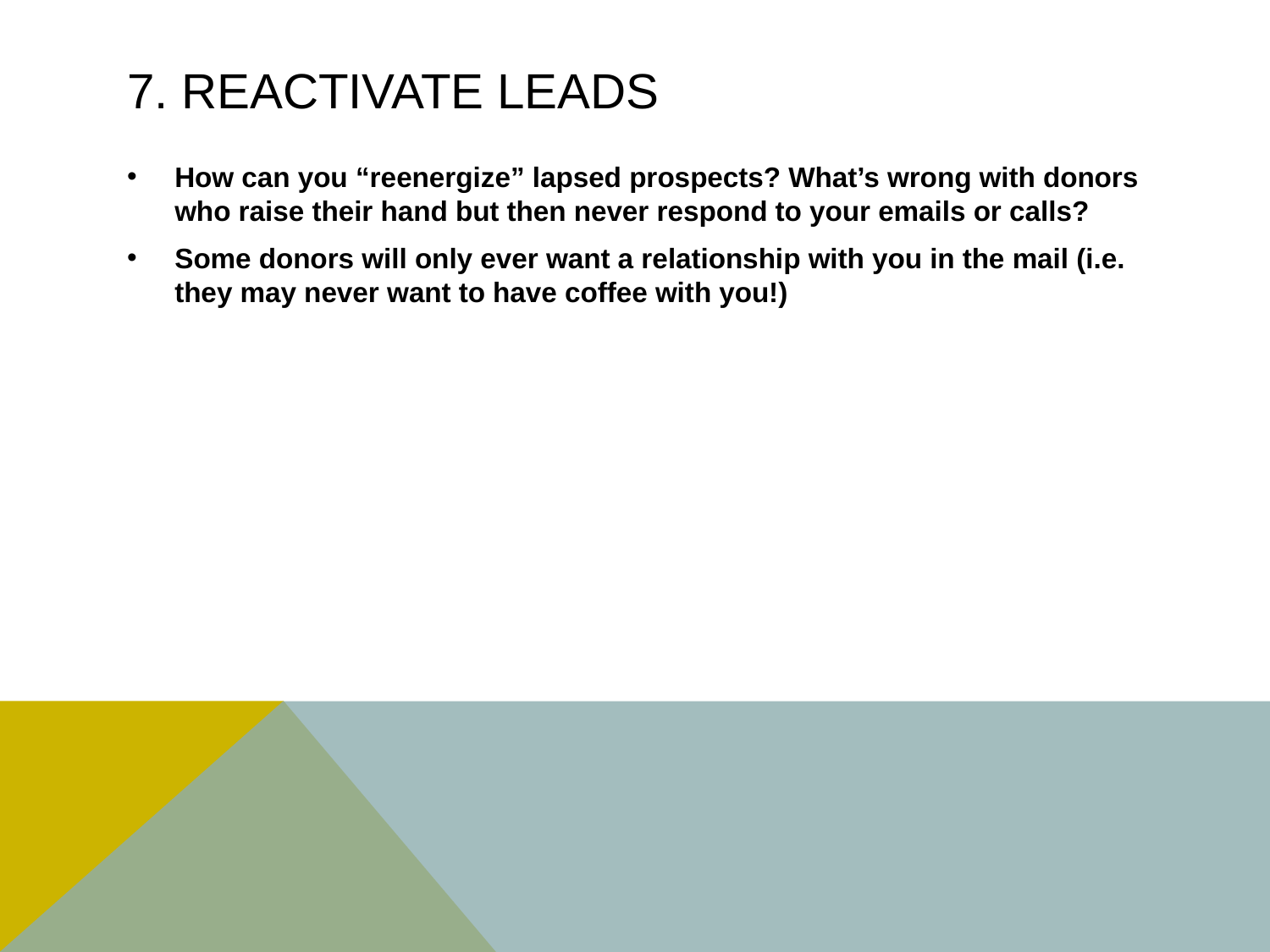

# 7. ReactivatE leads
How can you “reenergize” lapsed prospects? What’s wrong with donors who raise their hand but then never respond to your emails or calls?
Some donors will only ever want a relationship with you in the mail (i.e. they may never want to have coffee with you!)